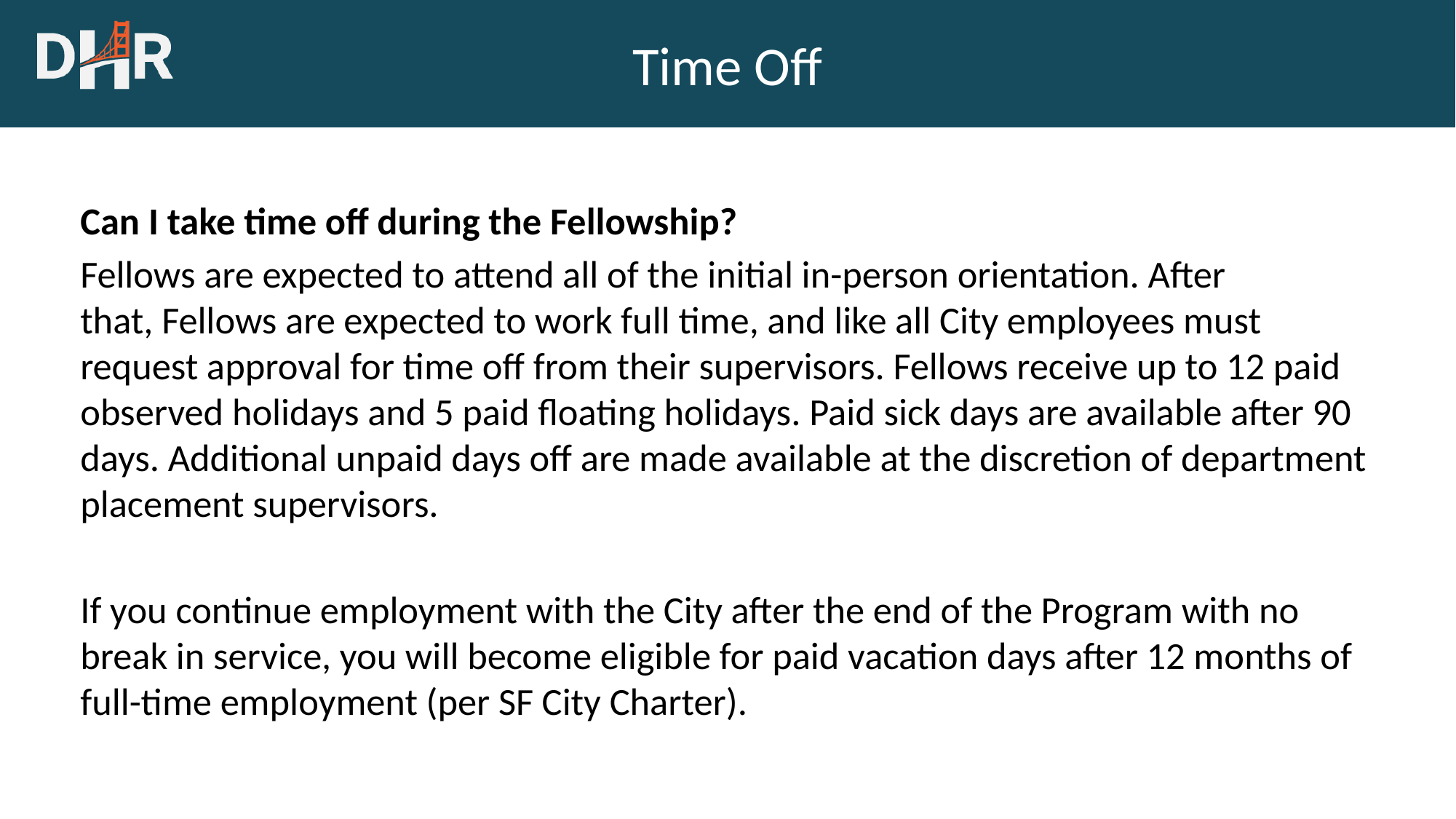

# Time Off
Can I take time off during the Fellowship?
Fellows are expected to attend all of the initial in-person orientation. After that, Fellows are expected to work full time, and like all City employees must request approval for time off from their supervisors. Fellows receive up to 12 paid observed holidays and 5 paid floating holidays. Paid sick days are available after 90 days. Additional unpaid days off are made available at the discretion of department placement supervisors.

If you continue employment with the City after the end of the Program with no break in service, you will become eligible for paid vacation days after 12 months of full-time employment (per SF City Charter).